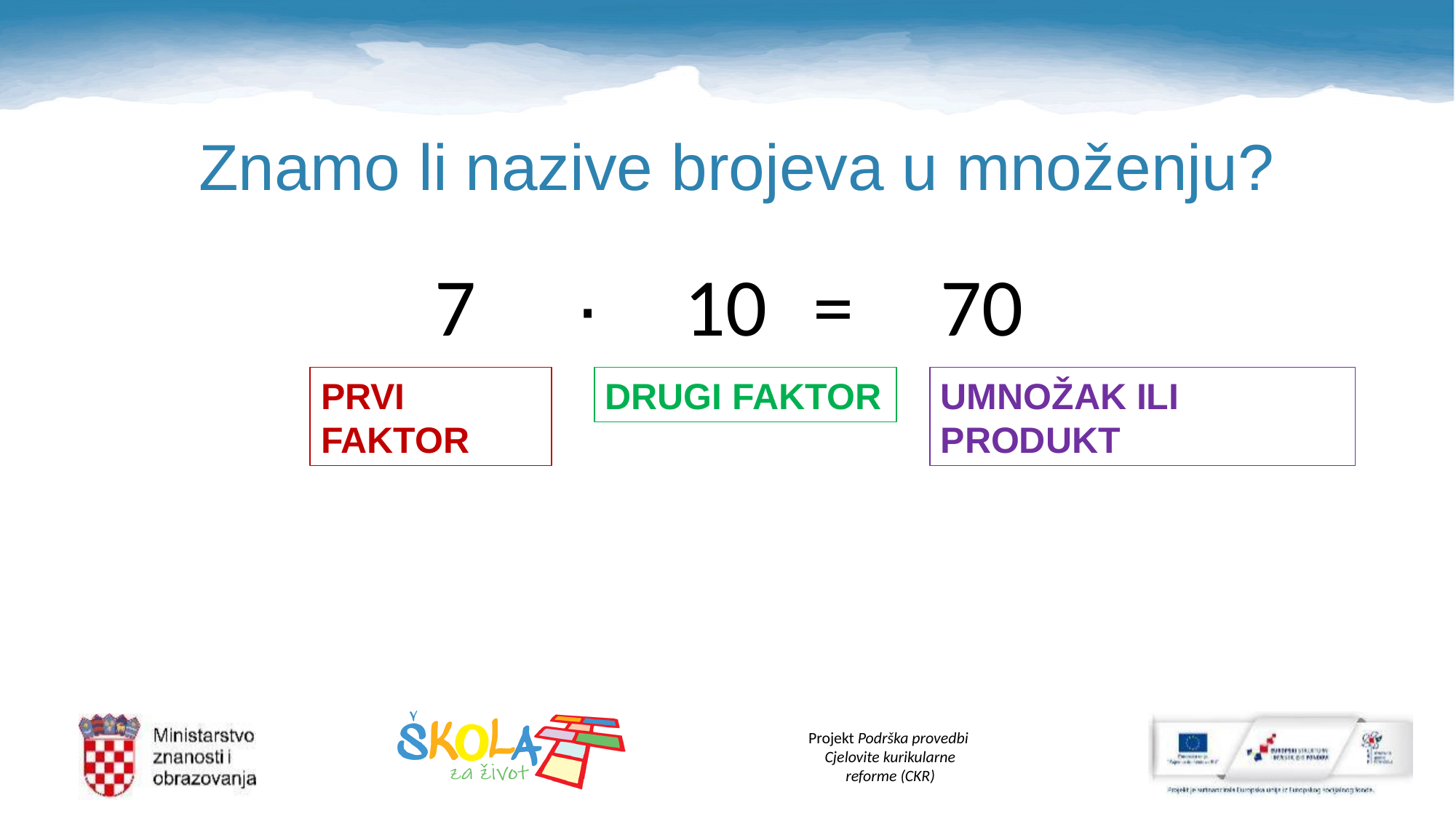

Znamo li nazive brojeva u množenju?
7
∙
10
=
70
PRVI FAKTOR
DRUGI FAKTOR
UMNOŽAK ILI PRODUKT